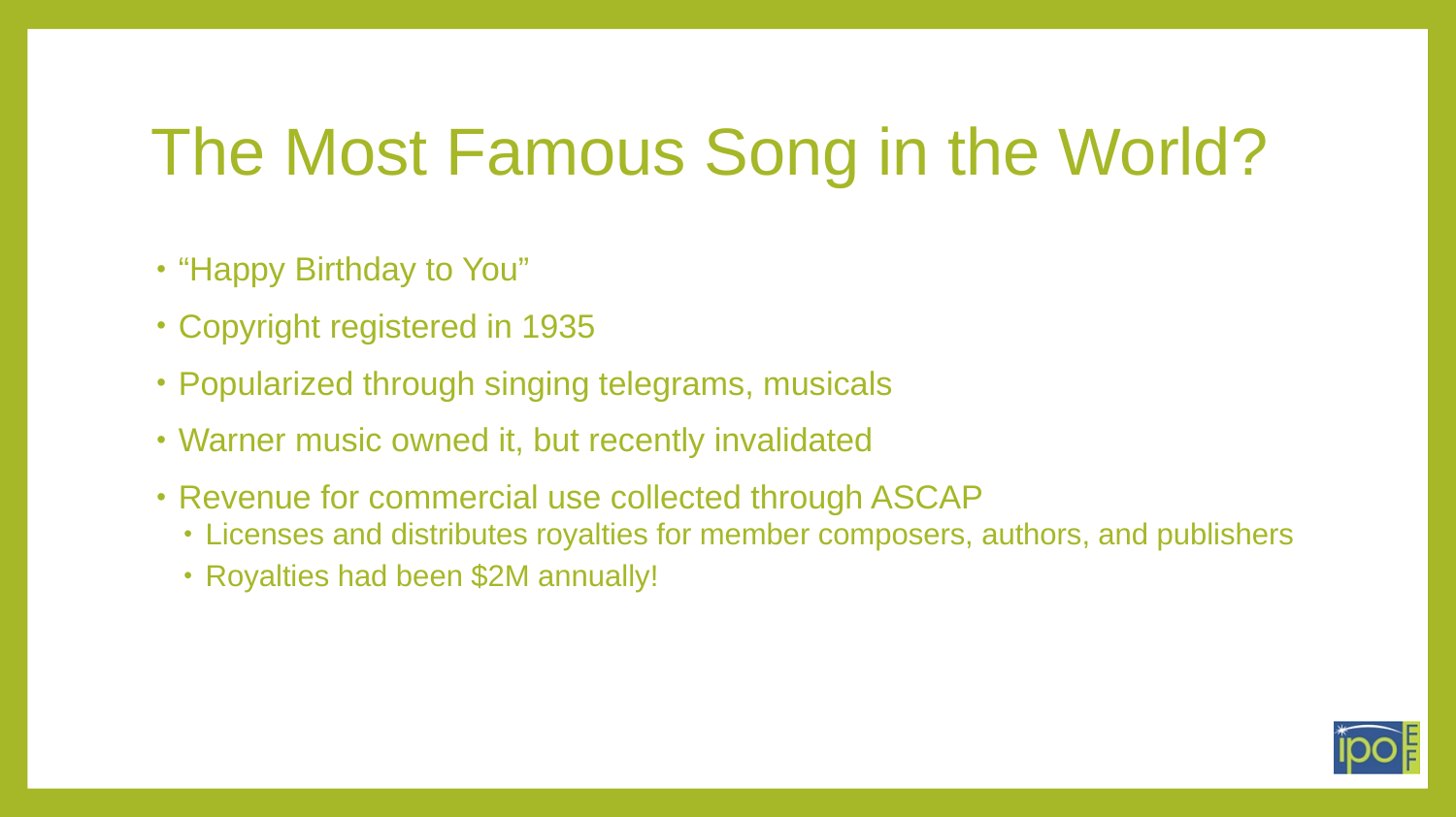

# The Most Famous Song in the World?
“Happy Birthday to You”
Copyright registered in 1935
Popularized through singing telegrams, musicals
Warner music owned it, but recently invalidated
Revenue for commercial use collected through ASCAP
Licenses and distributes royalties for member composers, authors, and publishers
Royalties had been $2M annually!